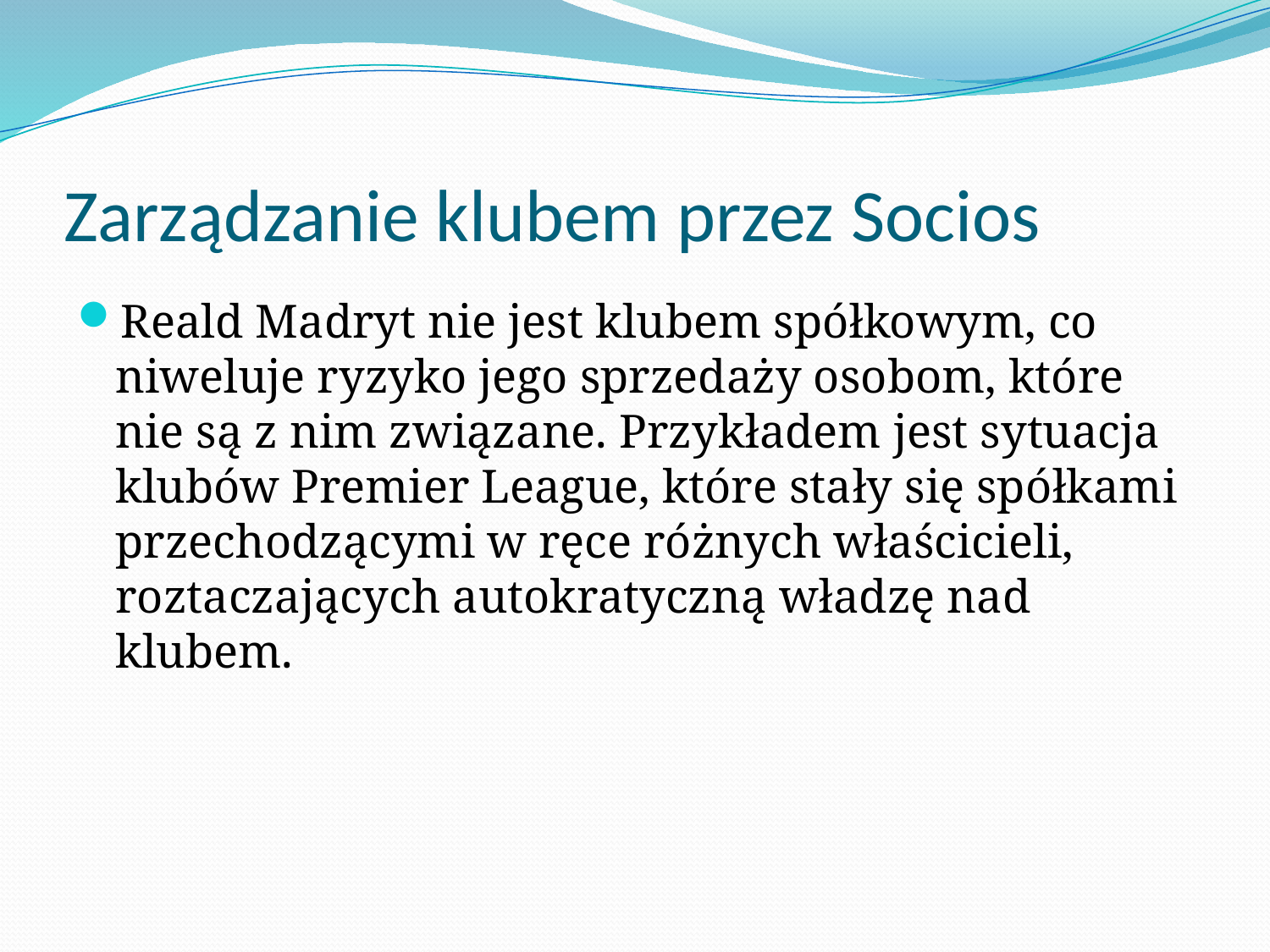

# Zarządzanie klubem przez Socios
Reald Madryt nie jest klubem spółkowym, co niweluje ryzyko jego sprzedaży osobom, które nie są z nim związane. Przykładem jest sytuacja klubów Premier League, które stały się spółkami przechodzącymi w ręce różnych właścicieli, roztaczających autokratyczną władzę nad klubem.